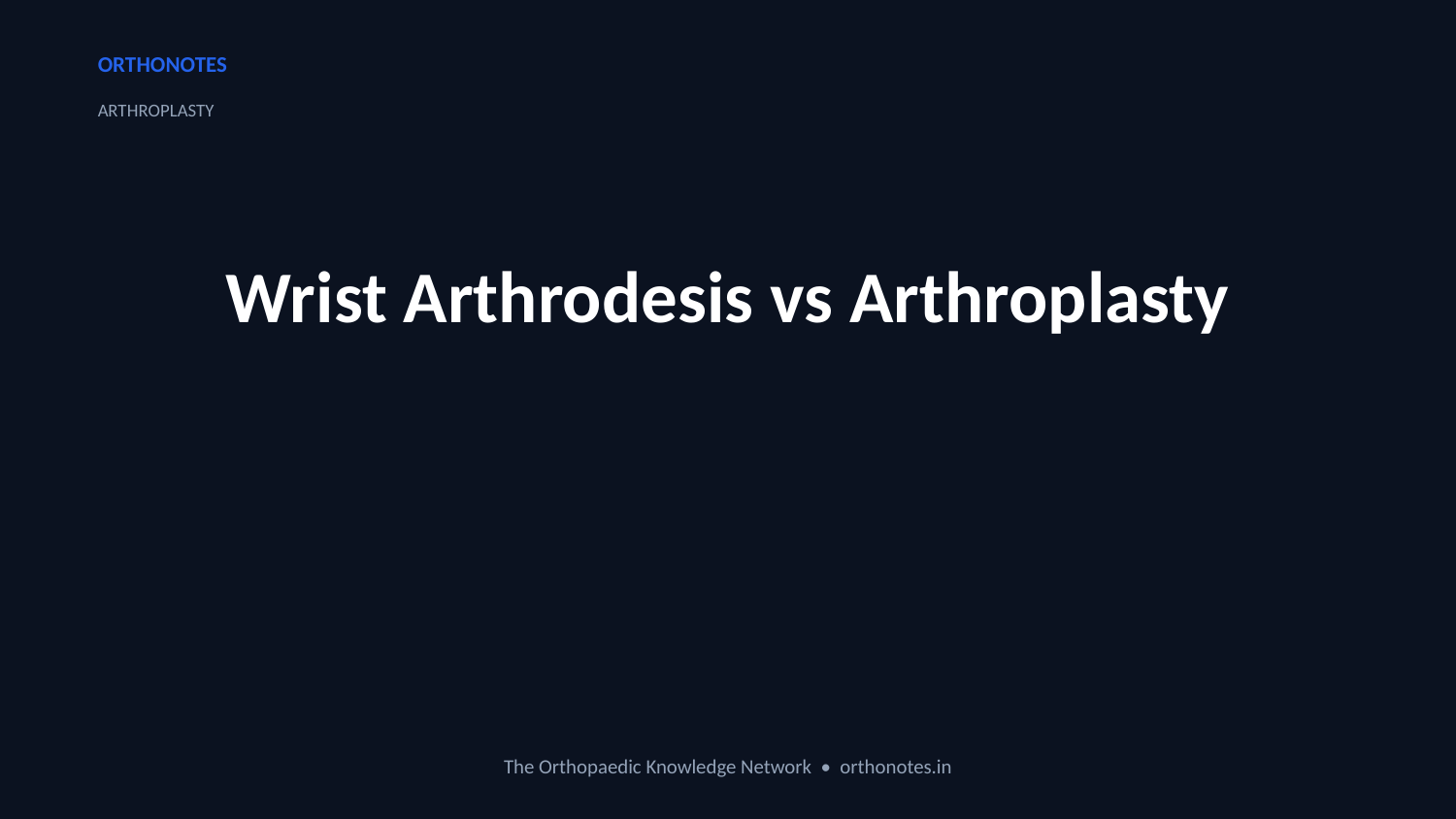

ORTHONOTES
ARTHROPLASTY
Wrist Arthrodesis vs Arthroplasty
The Orthopaedic Knowledge Network  •  orthonotes.in